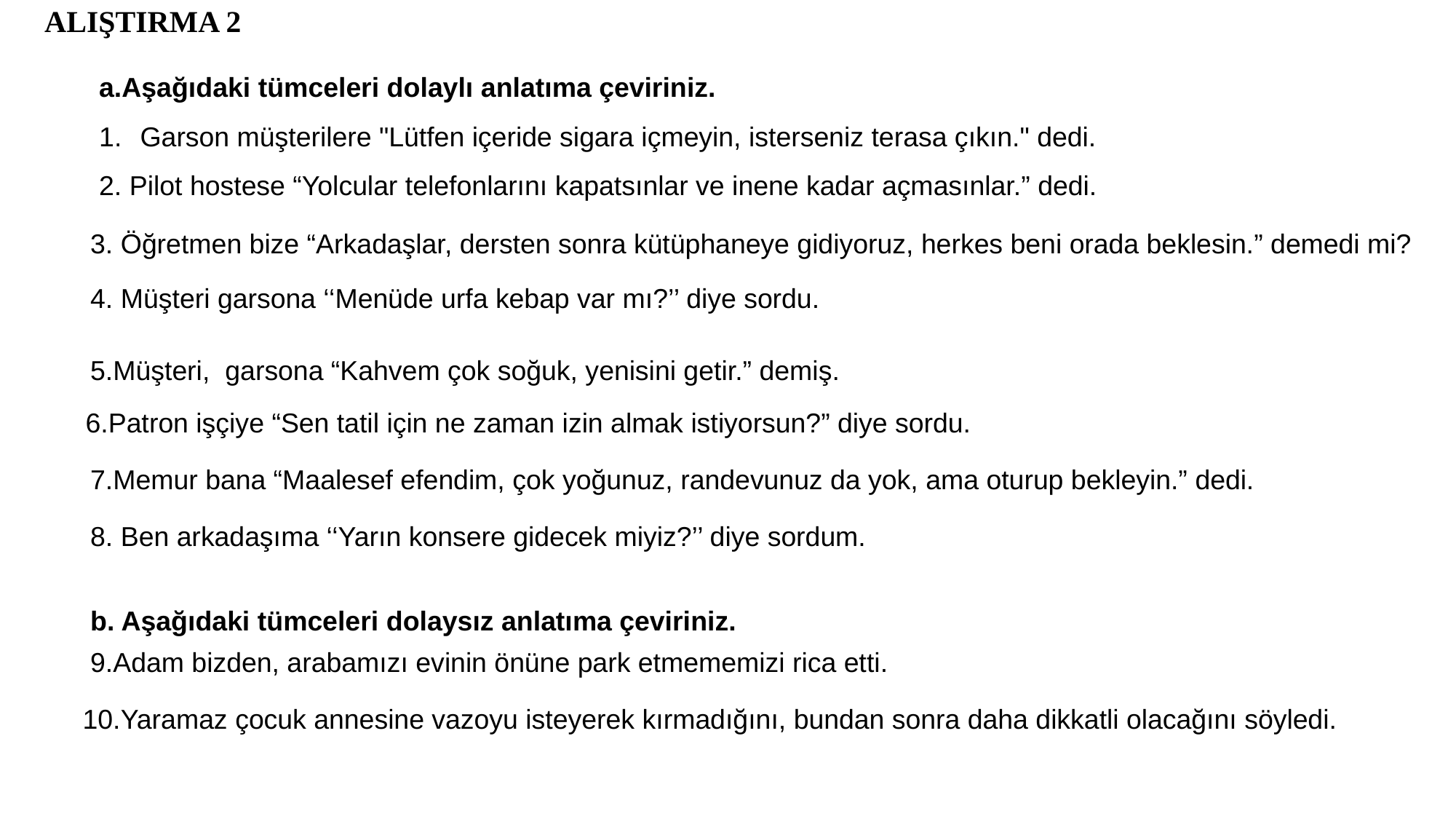

ALIŞTIRMA 2
a.Aşağıdaki tümceleri dolaylı anlatıma çeviriniz.
Garson müşterilere "Lütfen içeride sigara içmeyin, isterseniz terasa çıkın." dedi.
2. Pilot hostese “Yolcular telefonlarını kapatsınlar ve inene kadar açmasınlar.” dedi.

      3. Öğretmen bize “Arkadaşlar, dersten sonra kütüphaneye gidiyoruz, herkes beni orada beklesin.” demedi mi?

      4. Müşteri garsona ‘‘Menüde urfa kebap var mı?’’ diye sordu.

      5.Müşteri,  garsona “Kahvem çok soğuk, yenisini getir.” demiş.

     6.Patron işçiye “Sen tatil için ne zaman izin almak istiyorsun?” diye sordu.

      7.Memur bana “Maalesef efendim, çok yoğunuz, randevunuz da yok, ama oturup bekleyin.” dedi.

      8. Ben arkadaşıma ‘‘Yarın konsere gidecek miyiz?’’ diye sordum.

      b. Aşağıdaki tümceleri dolaysız anlatıma çeviriniz.

      9.Adam bizden, arabamızı evinin önüne park etmememizi rica etti.

     10.Yaramaz çocuk annesine vazoyu isteyerek kırmadığını, bundan sonra daha dikkatli olacağını söyledi.